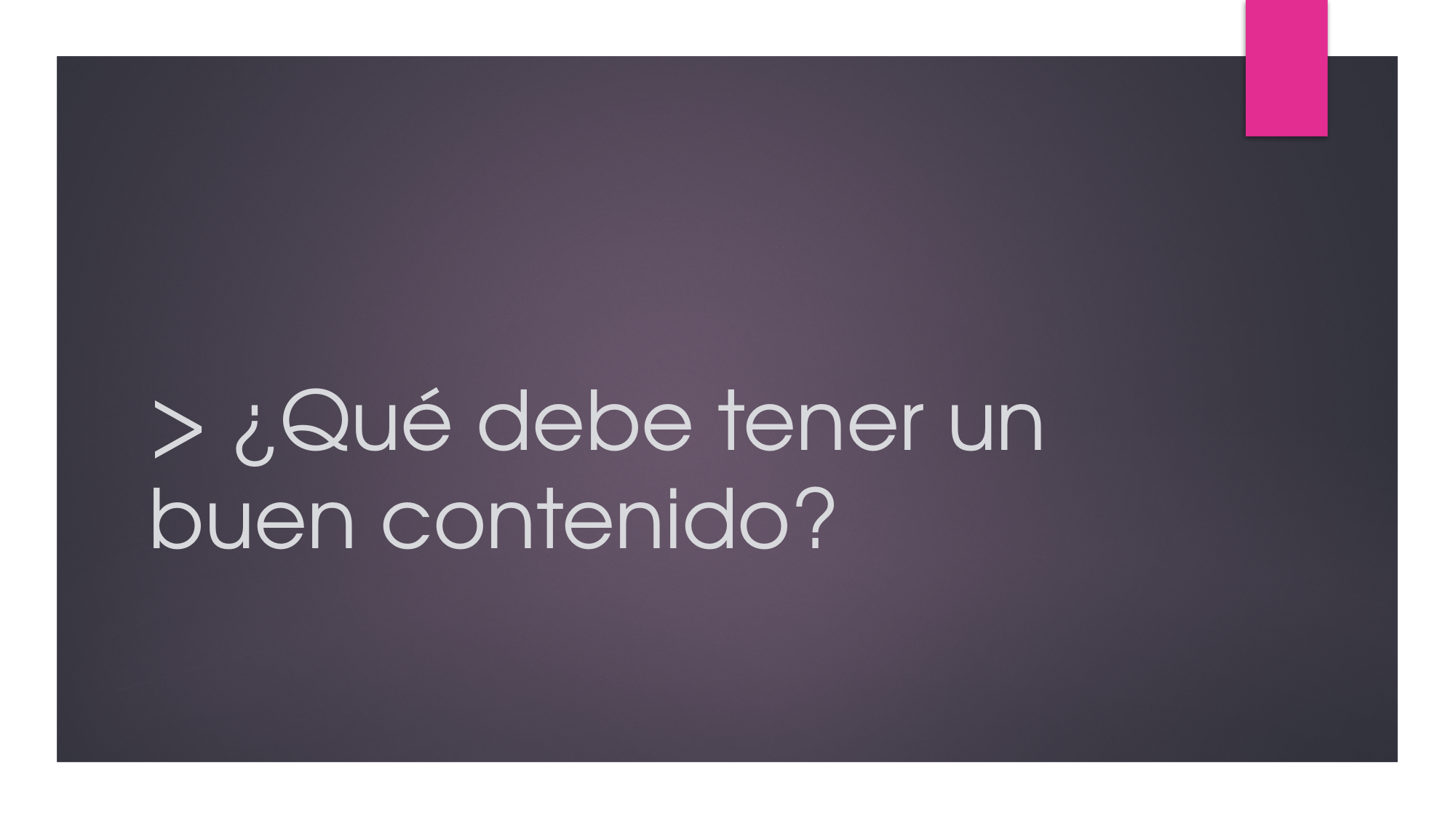

# > ¿Qué debe tener un buen contenido?